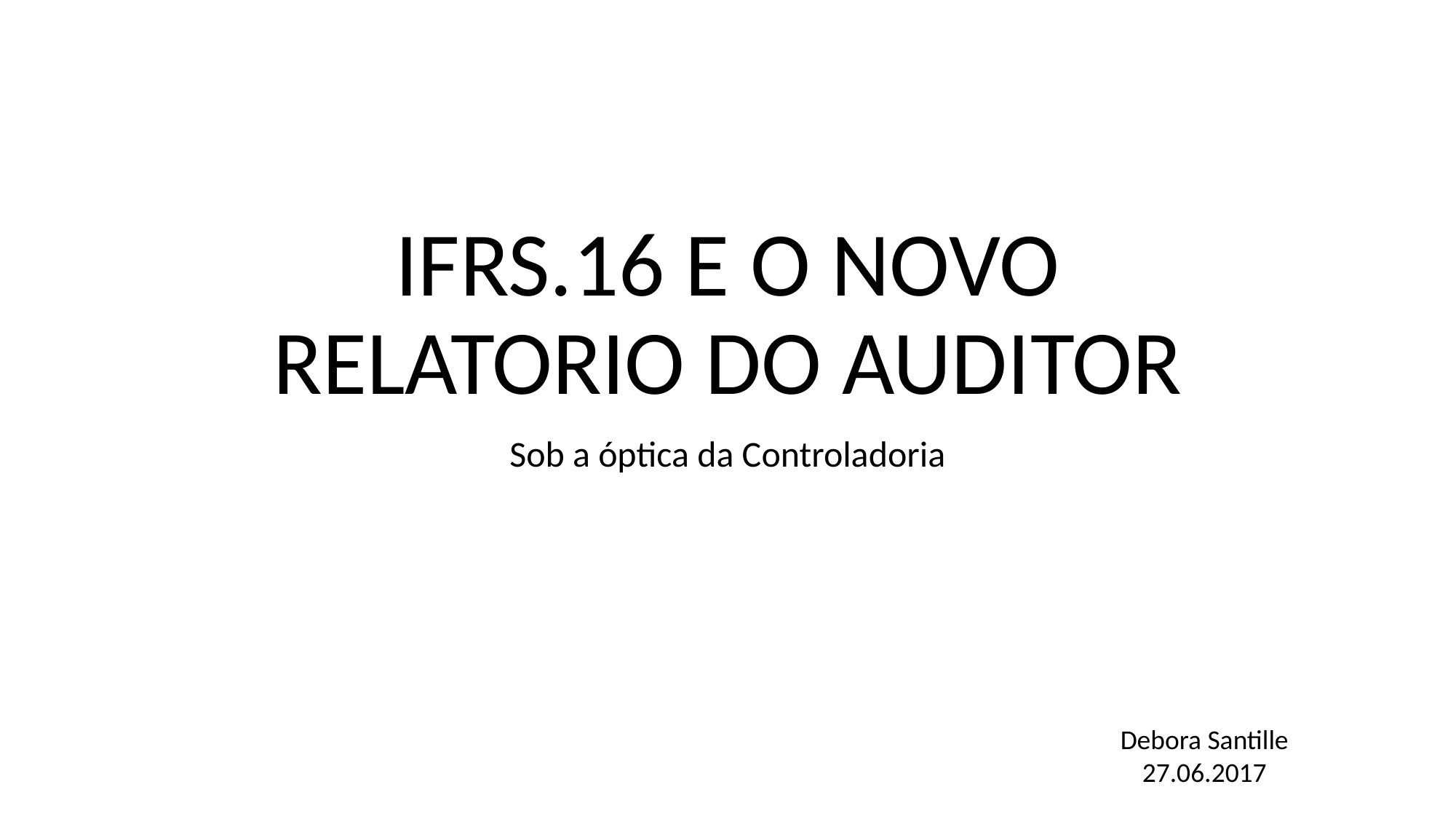

# IFRS.16 E O NOVO RELATORIO DO AUDITOR
Sob a óptica da Controladoria
Debora Santille
27.06.2017